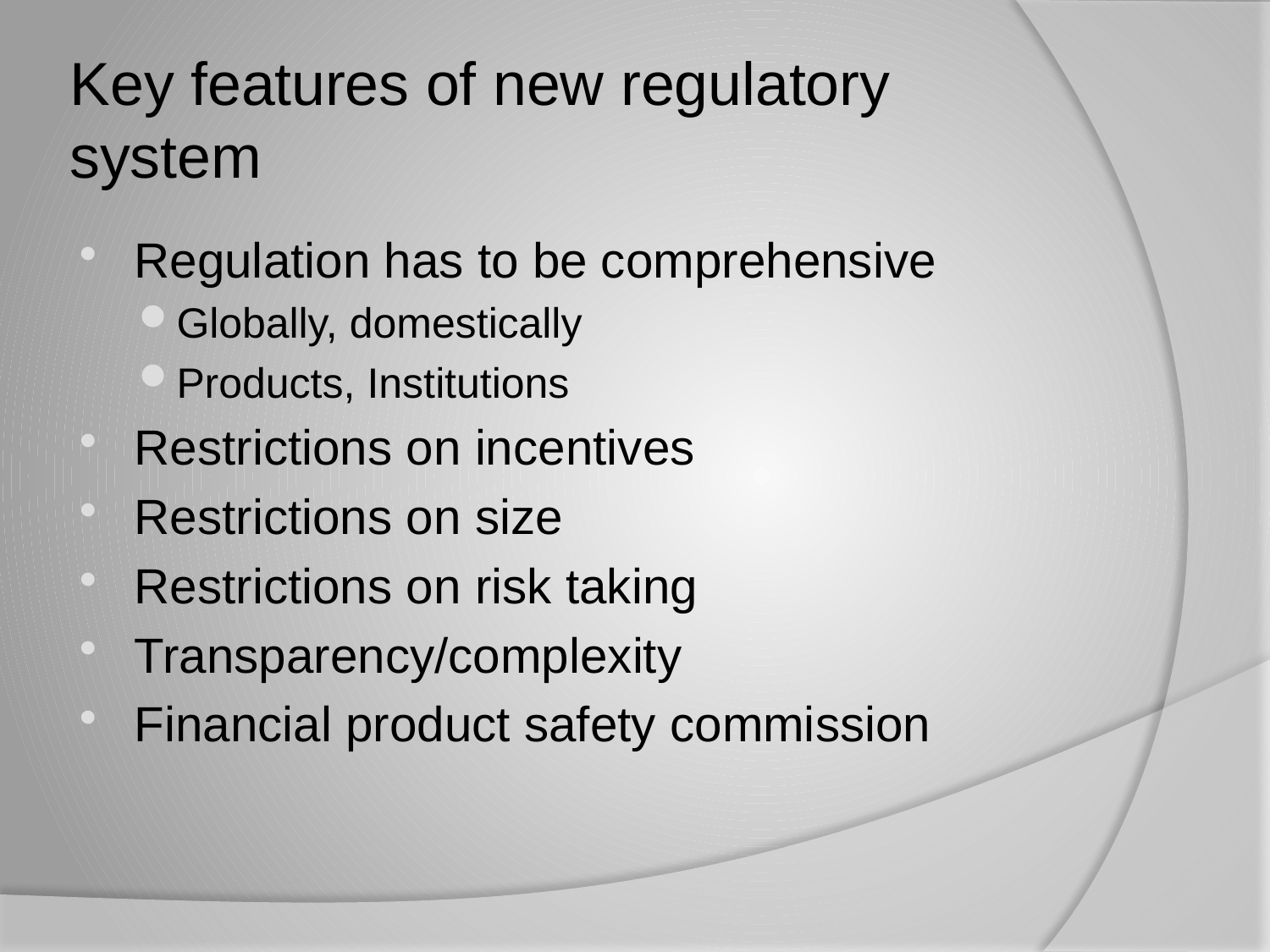

# Key features of new regulatory system
Regulation has to be comprehensive
Globally, domestically
Products, Institutions
Restrictions on incentives
Restrictions on size
Restrictions on risk taking
Transparency/complexity
Financial product safety commission